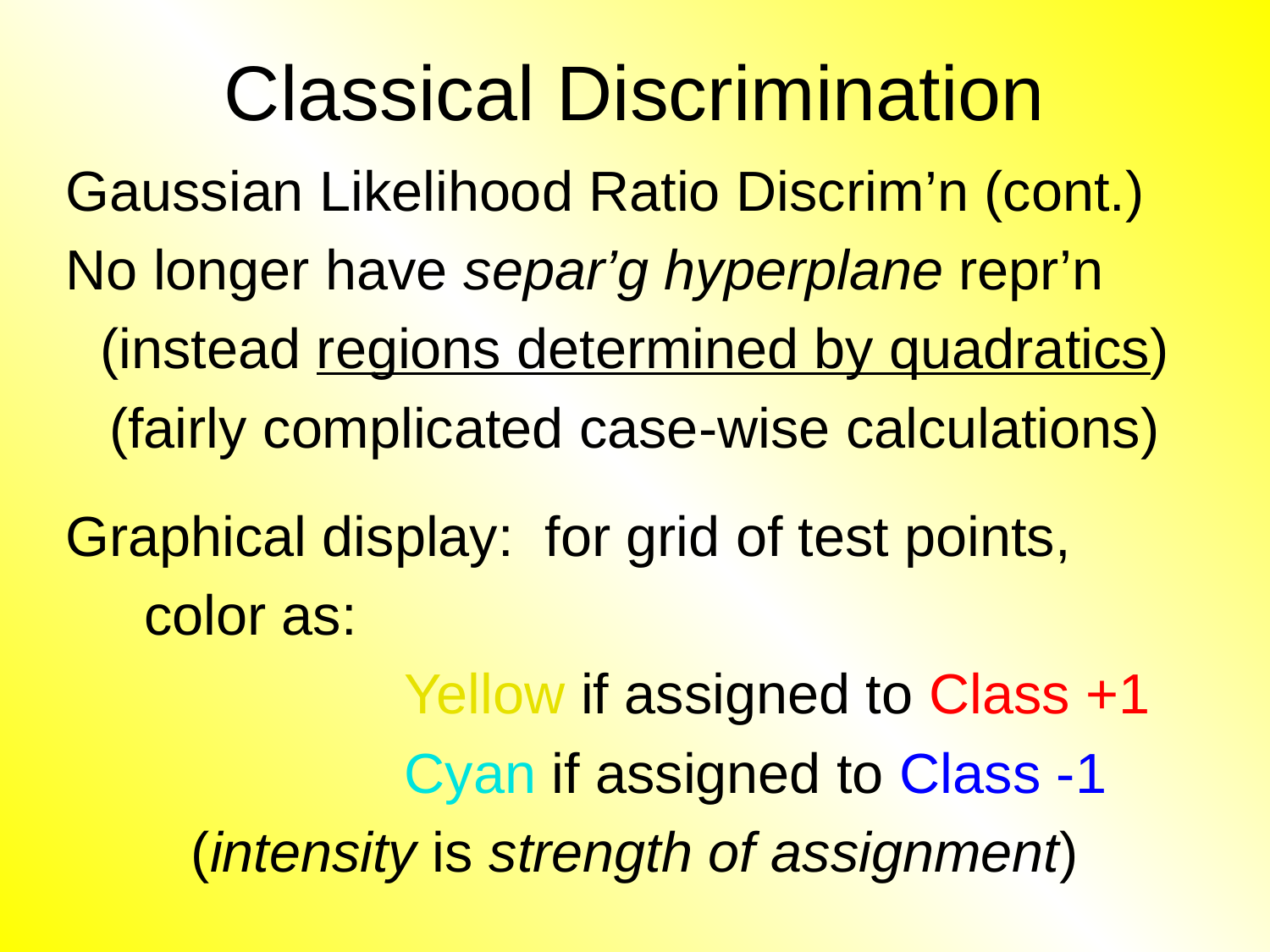

# Classical Discrimination
Gaussian Likelihood Ratio Discrim’n (cont.)
No longer have separ’g hyperplane repr’n
(instead regions determined by quadratics)
(fairly complicated case-wise calculations)

Graphical display:  for grid of test points,
     color as:
			Yellow if assigned to Class +1
			Cyan if assigned to Class -1
(intensity is strength of assignment)